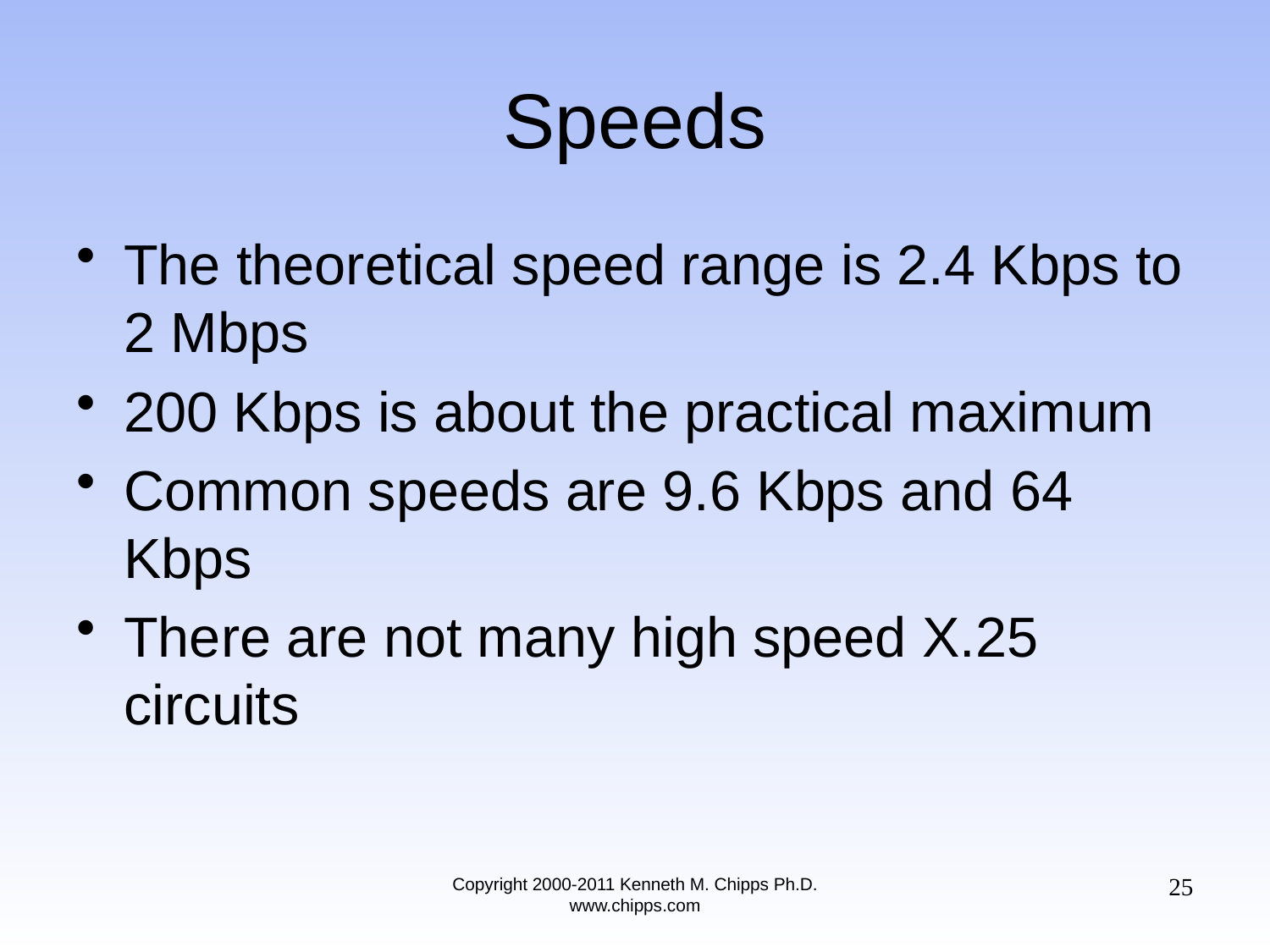

# Speeds
The theoretical speed range is 2.4 Kbps to 2 Mbps
200 Kbps is about the practical maximum
Common speeds are 9.6 Kbps and 64 Kbps
There are not many high speed X.25 circuits
25
Copyright 2000-2011 Kenneth M. Chipps Ph.D. www.chipps.com